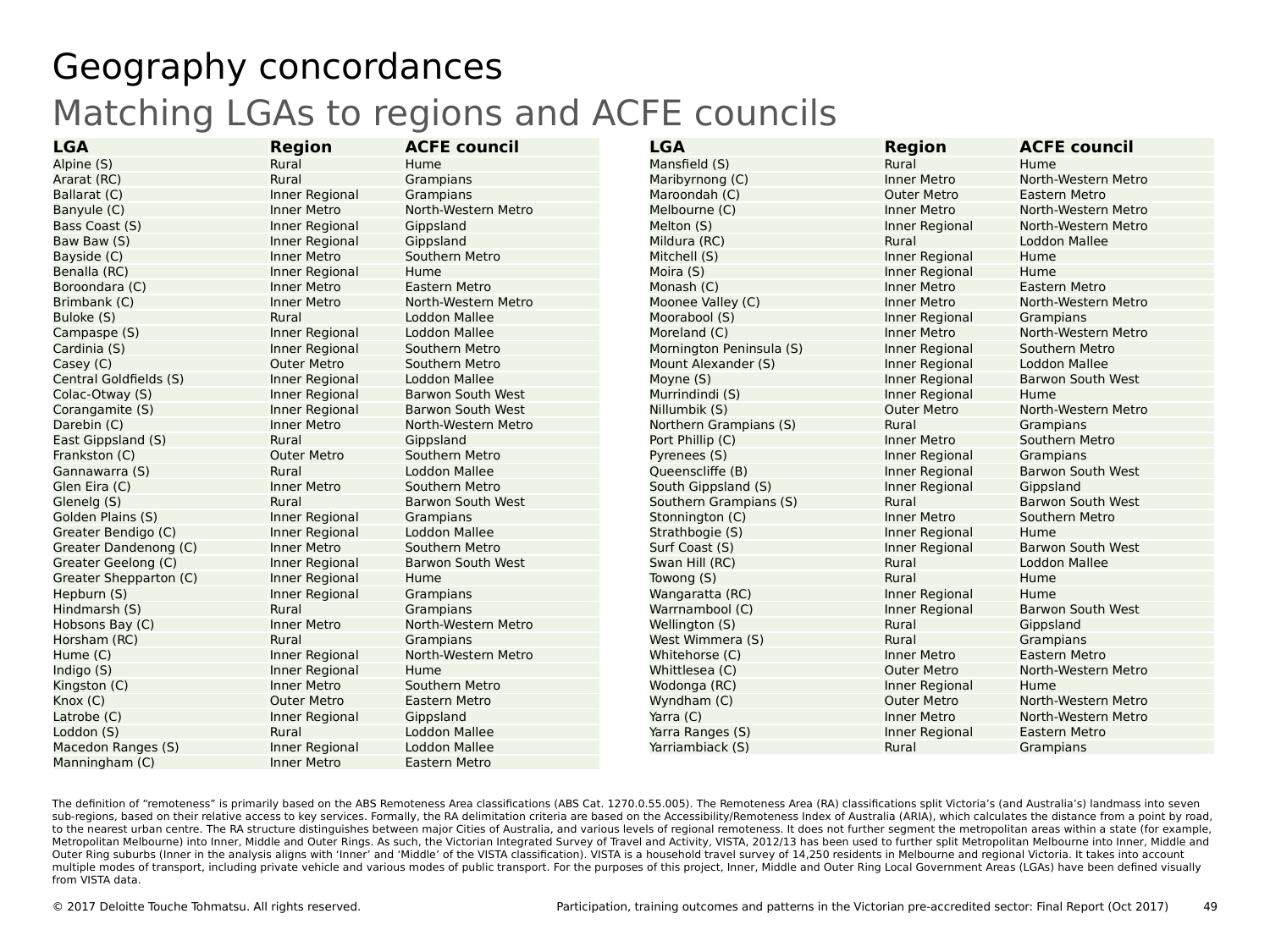

# Geography concordances
Matching LGAs to regions and ACFE councils
| LGA | Region | ACFE council |  | LGA | Region | ACFE council |
| --- | --- | --- | --- | --- | --- | --- |
| Alpine (S) | Rural | Hume |  | Mansfield (S) | Rural | Hume |
| Ararat (RC) | Rural | Grampians |  | Maribyrnong (C) | Inner Metro | North-Western Metro |
| Ballarat (C) | Inner Regional | Grampians |  | Maroondah (C) | Outer Metro | Eastern Metro |
| Banyule (C) | Inner Metro | North-Western Metro |  | Melbourne (C) | Inner Metro | North-Western Metro |
| Bass Coast (S) | Inner Regional | Gippsland |  | Melton (S) | Inner Regional | North-Western Metro |
| Baw Baw (S) | Inner Regional | Gippsland |  | Mildura (RC) | Rural | Loddon Mallee |
| Bayside (C) | Inner Metro | Southern Metro |  | Mitchell (S) | Inner Regional | Hume |
| Benalla (RC) | Inner Regional | Hume |  | Moira (S) | Inner Regional | Hume |
| Boroondara (C) | Inner Metro | Eastern Metro |  | Monash (C) | Inner Metro | Eastern Metro |
| Brimbank (C) | Inner Metro | North-Western Metro |  | Moonee Valley (C) | Inner Metro | North-Western Metro |
| Buloke (S) | Rural | Loddon Mallee |  | Moorabool (S) | Inner Regional | Grampians |
| Campaspe (S) | Inner Regional | Loddon Mallee |  | Moreland (C) | Inner Metro | North-Western Metro |
| Cardinia (S) | Inner Regional | Southern Metro |  | Mornington Peninsula (S) | Inner Regional | Southern Metro |
| Casey (C) | Outer Metro | Southern Metro |  | Mount Alexander (S) | Inner Regional | Loddon Mallee |
| Central Goldfields (S) | Inner Regional | Loddon Mallee |  | Moyne (S) | Inner Regional | Barwon South West |
| Colac-Otway (S) | Inner Regional | Barwon South West |  | Murrindindi (S) | Inner Regional | Hume |
| Corangamite (S) | Inner Regional | Barwon South West |  | Nillumbik (S) | Outer Metro | North-Western Metro |
| Darebin (C) | Inner Metro | North-Western Metro |  | Northern Grampians (S) | Rural | Grampians |
| East Gippsland (S) | Rural | Gippsland |  | Port Phillip (C) | Inner Metro | Southern Metro |
| Frankston (C) | Outer Metro | Southern Metro |  | Pyrenees (S) | Inner Regional | Grampians |
| Gannawarra (S) | Rural | Loddon Mallee |  | Queenscliffe (B) | Inner Regional | Barwon South West |
| Glen Eira (C) | Inner Metro | Southern Metro |  | South Gippsland (S) | Inner Regional | Gippsland |
| Glenelg (S) | Rural | Barwon South West |  | Southern Grampians (S) | Rural | Barwon South West |
| Golden Plains (S) | Inner Regional | Grampians |  | Stonnington (C) | Inner Metro | Southern Metro |
| Greater Bendigo (C) | Inner Regional | Loddon Mallee |  | Strathbogie (S) | Inner Regional | Hume |
| Greater Dandenong (C) | Inner Metro | Southern Metro |  | Surf Coast (S) | Inner Regional | Barwon South West |
| Greater Geelong (C) | Inner Regional | Barwon South West |  | Swan Hill (RC) | Rural | Loddon Mallee |
| Greater Shepparton (C) | Inner Regional | Hume |  | Towong (S) | Rural | Hume |
| Hepburn (S) | Inner Regional | Grampians |  | Wangaratta (RC) | Inner Regional | Hume |
| Hindmarsh (S) | Rural | Grampians |  | Warrnambool (C) | Inner Regional | Barwon South West |
| Hobsons Bay (C) | Inner Metro | North-Western Metro |  | Wellington (S) | Rural | Gippsland |
| Horsham (RC) | Rural | Grampians |  | West Wimmera (S) | Rural | Grampians |
| Hume (C) | Inner Regional | North-Western Metro |  | Whitehorse (C) | Inner Metro | Eastern Metro |
| Indigo (S) | Inner Regional | Hume |  | Whittlesea (C) | Outer Metro | North-Western Metro |
| Kingston (C) | Inner Metro | Southern Metro |  | Wodonga (RC) | Inner Regional | Hume |
| Knox (C) | Outer Metro | Eastern Metro |  | Wyndham (C) | Outer Metro | North-Western Metro |
| Latrobe (C) | Inner Regional | Gippsland |  | Yarra (C) | Inner Metro | North-Western Metro |
| Loddon (S) | Rural | Loddon Mallee |  | Yarra Ranges (S) | Inner Regional | Eastern Metro |
| Macedon Ranges (S) | Inner Regional | Loddon Mallee |  | Yarriambiack (S) | Rural | Grampians |
| Manningham (C) | Inner Metro | Eastern Metro |  |  |  |  |
The definition of “remoteness” is primarily based on the ABS Remoteness Area classifications (ABS Cat. 1270.0.55.005). The Remoteness Area (RA) classifications split Victoria’s (and Australia’s) landmass into seven sub-regions, based on their relative access to key services. Formally, the RA delimitation criteria are based on the Accessibility/Remoteness Index of Australia (ARIA), which calculates the distance from a point by road, to the nearest urban centre. The RA structure distinguishes between major Cities of Australia, and various levels of regional remoteness. It does not further segment the metropolitan areas within a state (for example, Metropolitan Melbourne) into Inner, Middle and Outer Rings. As such, the Victorian Integrated Survey of Travel and Activity, VISTA, 2012/13 has been used to further split Metropolitan Melbourne into Inner, Middle and Outer Ring suburbs (Inner in the analysis aligns with ‘Inner’ and ‘Middle’ of the VISTA classification). VISTA is a household travel survey of 14,250 residents in Melbourne and regional Victoria. It takes into account multiple modes of transport, including private vehicle and various modes of public transport. For the purposes of this project, Inner, Middle and Outer Ring Local Government Areas (LGAs) have been defined visually from VISTA data.